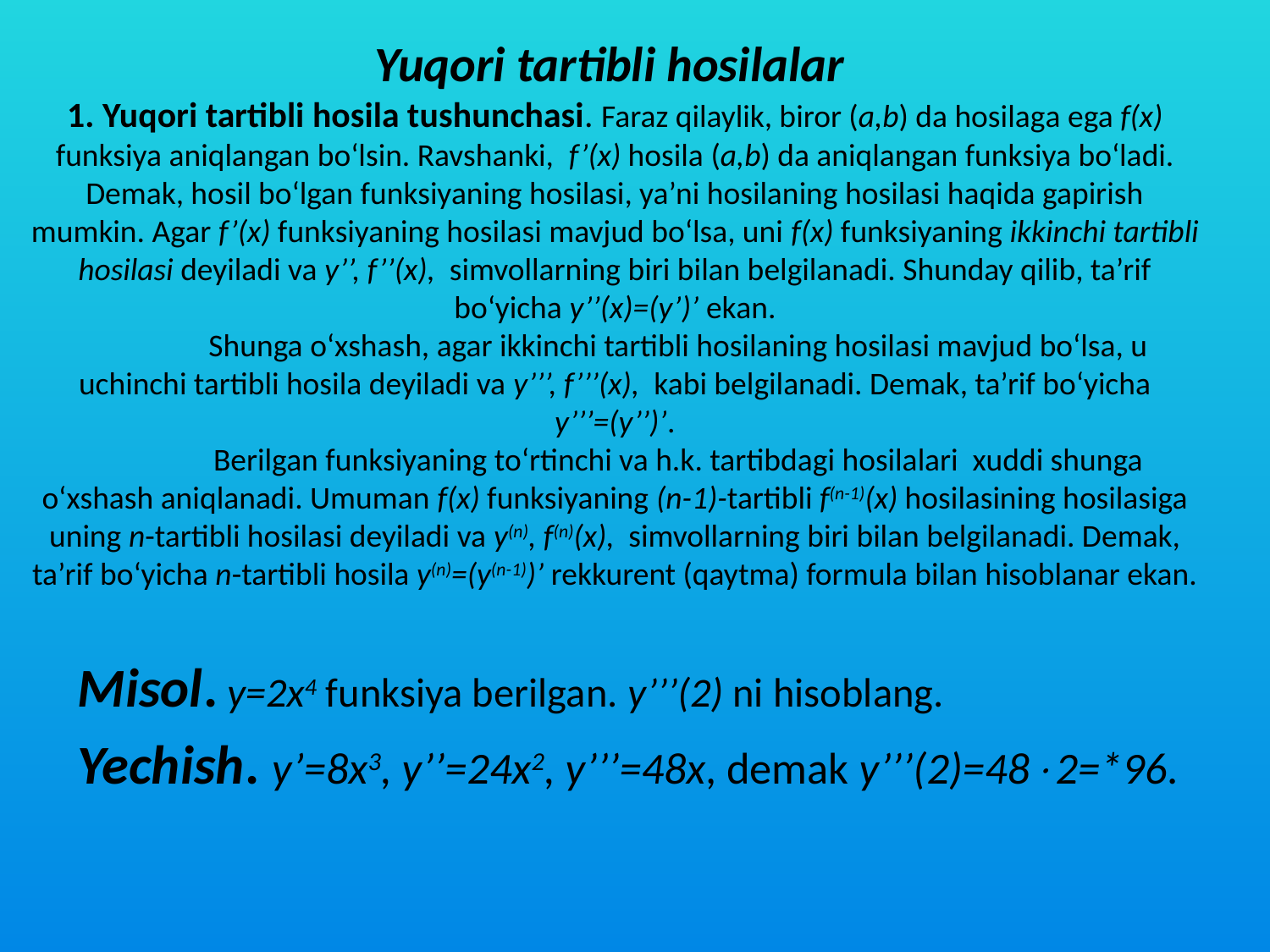

# Yuqori tartibli hosilalar 1. Yuqori tartibli hosila tushunchasi. Faraz qilaylik, biror (a,b) da hosilaga ega f(x) funksiya aniqlangan bo‘lsin. Ravshanki,  f’(x) hosila (a,b) da aniqlangan funksiya bo‘ladi. Demak, hosil bo‘lgan funksiyaning hosilasi, ya’ni hosilaning hosilasi haqida gapirish mumkin. Agar f’(x) funksiyaning hosilasi mavjud bo‘lsa, uni f(x) funksiyaning ikkinchi tartibli hosilasi deyiladi va y’’, f’’(x),  simvollarning biri bilan belgilanadi. Shunday qilib, ta’rif bo‘yicha y’’(x)=(y’)’ ekan. Shunga o‘xshash, agar ikkinchi tartibli hosilaning hosilasi mavjud bo‘lsa, u uchinchi tartibli hosila deyiladi va y’’’, f’’’(x),  kabi belgilanadi. Demak, ta’rif bo‘yicha y’’’=(y’’)’. Berilgan funksiyaning to‘rtinchi va h.k. tartibdagi hosilalari  xuddi shunga o‘xshash aniqlanadi. Umuman f(x) funksiyaning (n-1)-tartibli f(n-1)(x) hosilasining hosilasiga uning n-tartibli hosilasi deyiladi va y(n), f(n)(x),  simvollarning biri bilan belgilanadi. Demak, ta’rif bo‘yicha n-tartibli hosila y(n)=(y(n-1))’ rekkurent (qaytma) formula bilan hisoblanar ekan.
Misol. y=2x4 funksiya berilgan. y’’’(2) ni hisoblang.
Yechish. y’=8x3, y’’=24x2, y’’’=48x, demak y’’’(2)=48⋅2=*96.